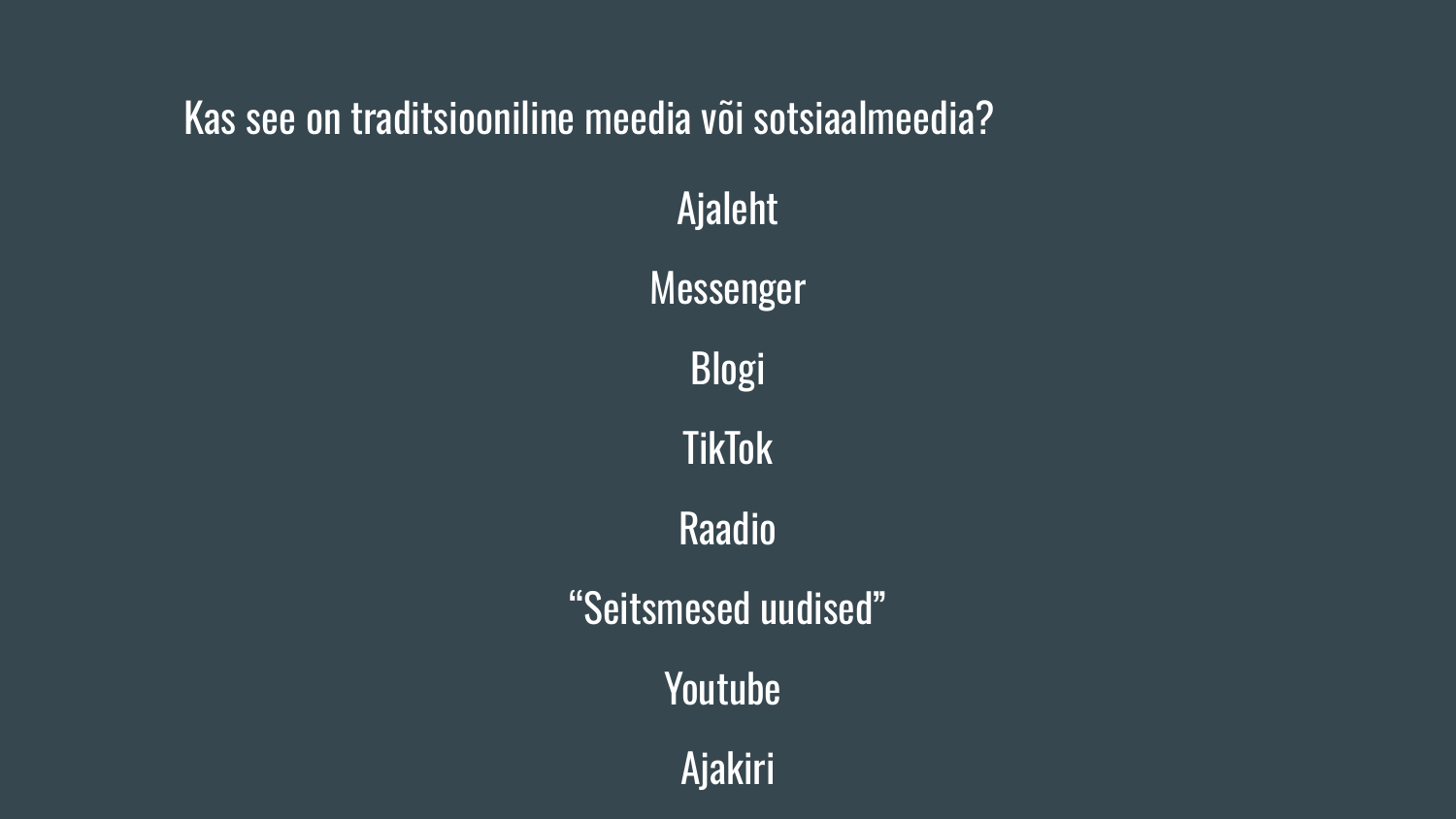

# Kas see on traditsiooniline meedia või sotsiaalmeedia?
Ajaleht
Messenger
Blogi
TikTok
Raadio
“Seitsmesed uudised”
Youtube
Ajakiri